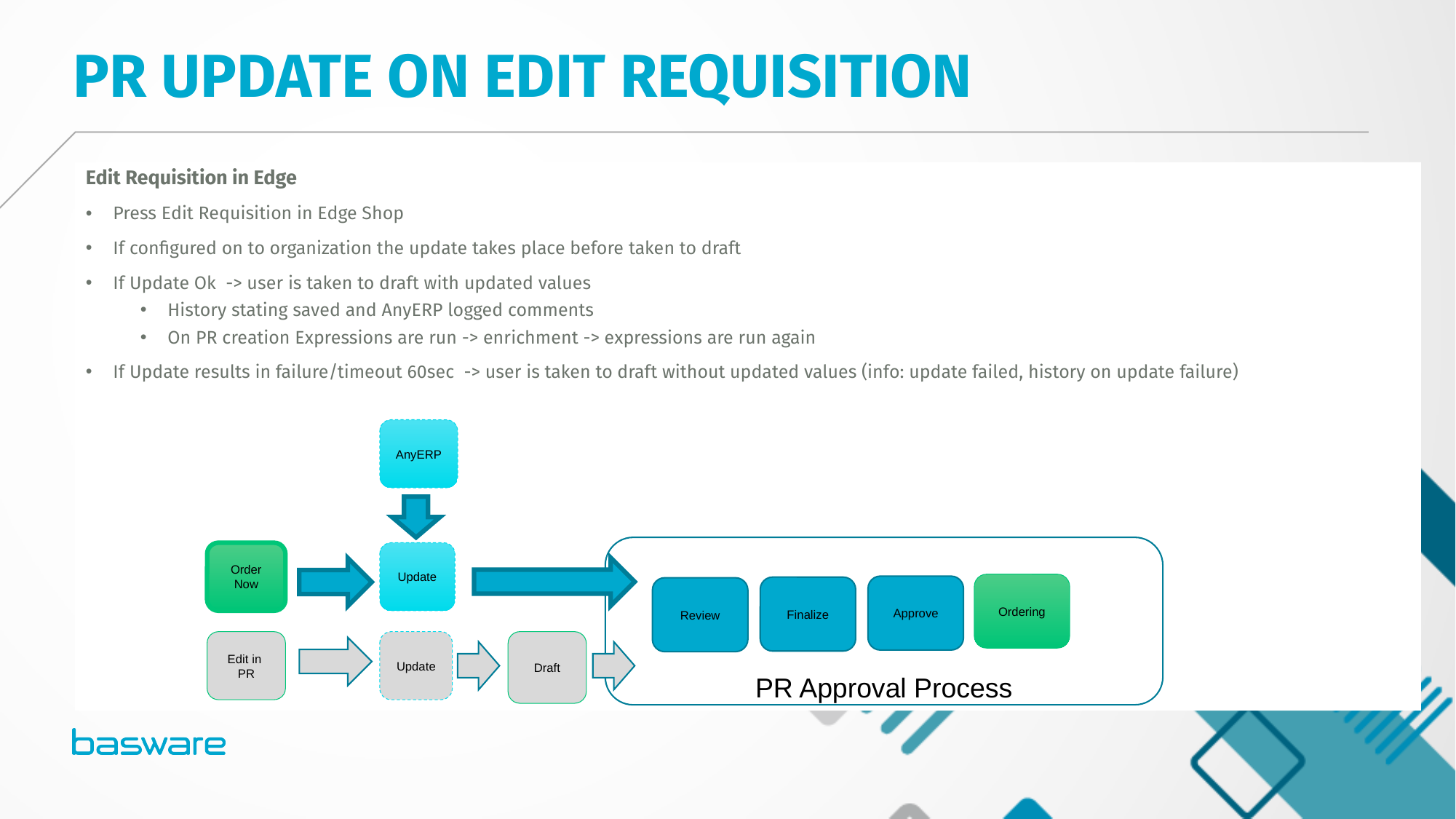

PR UPDATE ON EDIT REQUISITION
Edit Requisition in Edge
Press Edit Requisition in Edge Shop
If configured on to organization the update takes place before taken to draft
If Update Ok  -> user is taken to draft with updated values
History stating saved and AnyERP logged comments
On PR creation Expressions are run -> enrichment -> expressions are run again
If Update results in failure/timeout 60sec  -> user is taken to draft without updated values (info: update failed, history on update failure)

AnyERP

PR Approval Process
Update
Order
Now

Ordering
Approve
Finalize
Review
Draft
Edit in
PR
Update